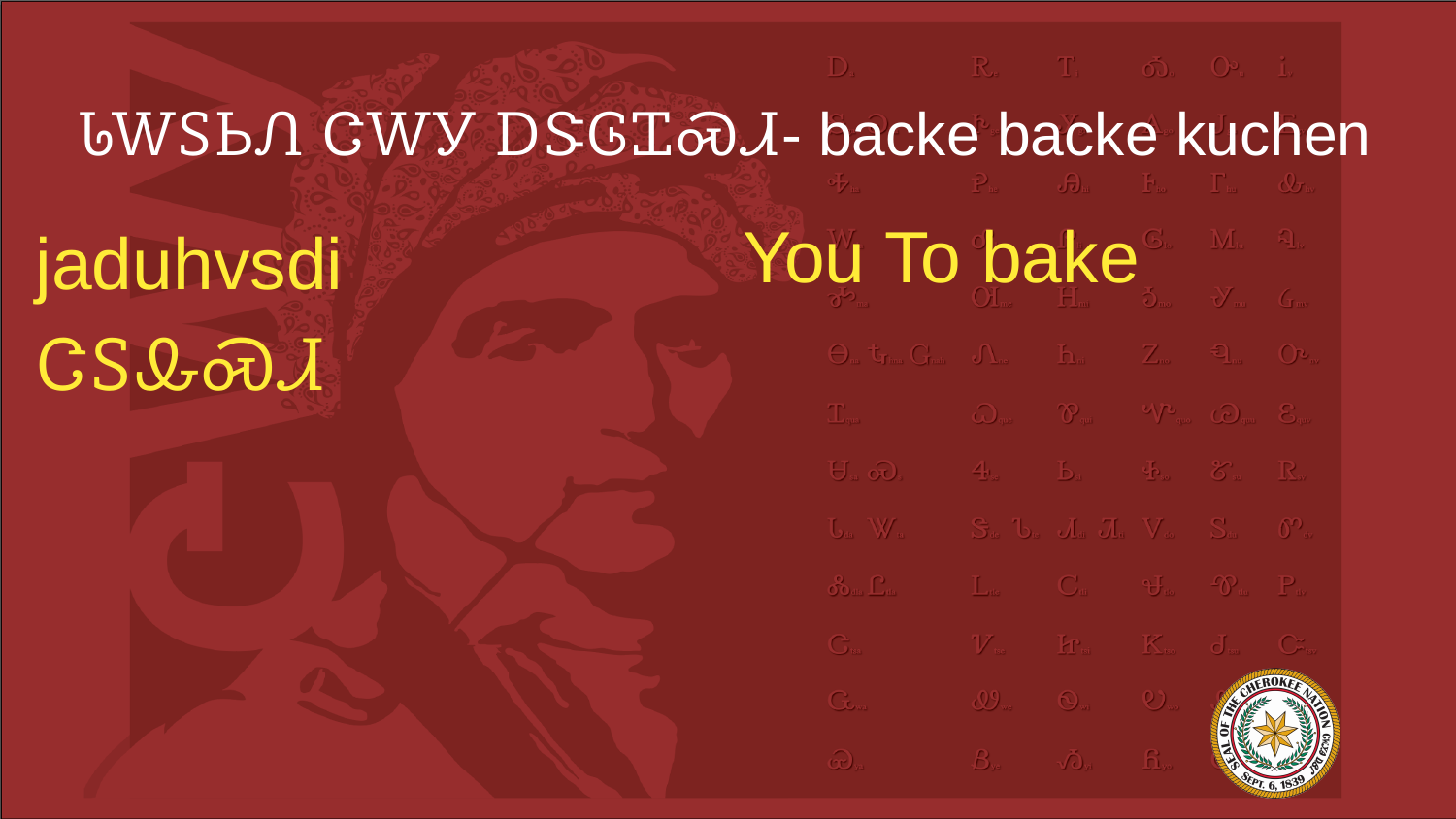

# ᏓᎳᏚᏏᏁ ᏣᎳᎩ ᎠᏕᎶᏆᏍᏗ- backe backe kuchen
You To bake
jaduhvsdi
ᏣᏚᎲᏍᏗ